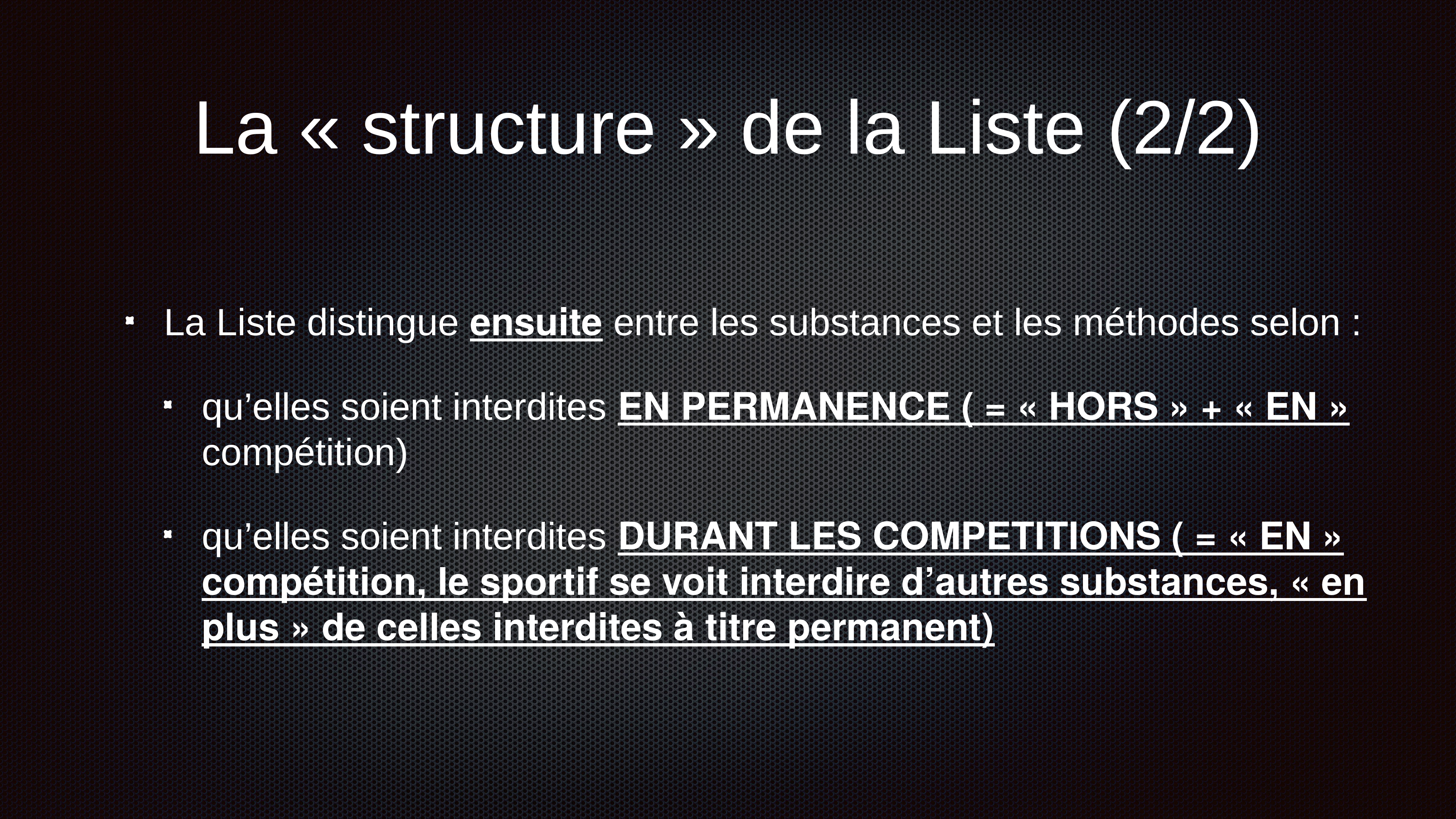

# La « structure » de la Liste (2/2)
La Liste distingue ensuite entre les substances et les méthodes selon :
qu’elles soient interdites EN PERMANENCE ( = « HORS » + « EN » compétition)
qu’elles soient interdites DURANT LES COMPETITIONS ( = « EN » compétition, le sportif se voit interdire d’autres substances, « en plus » de celles interdites à titre permanent)